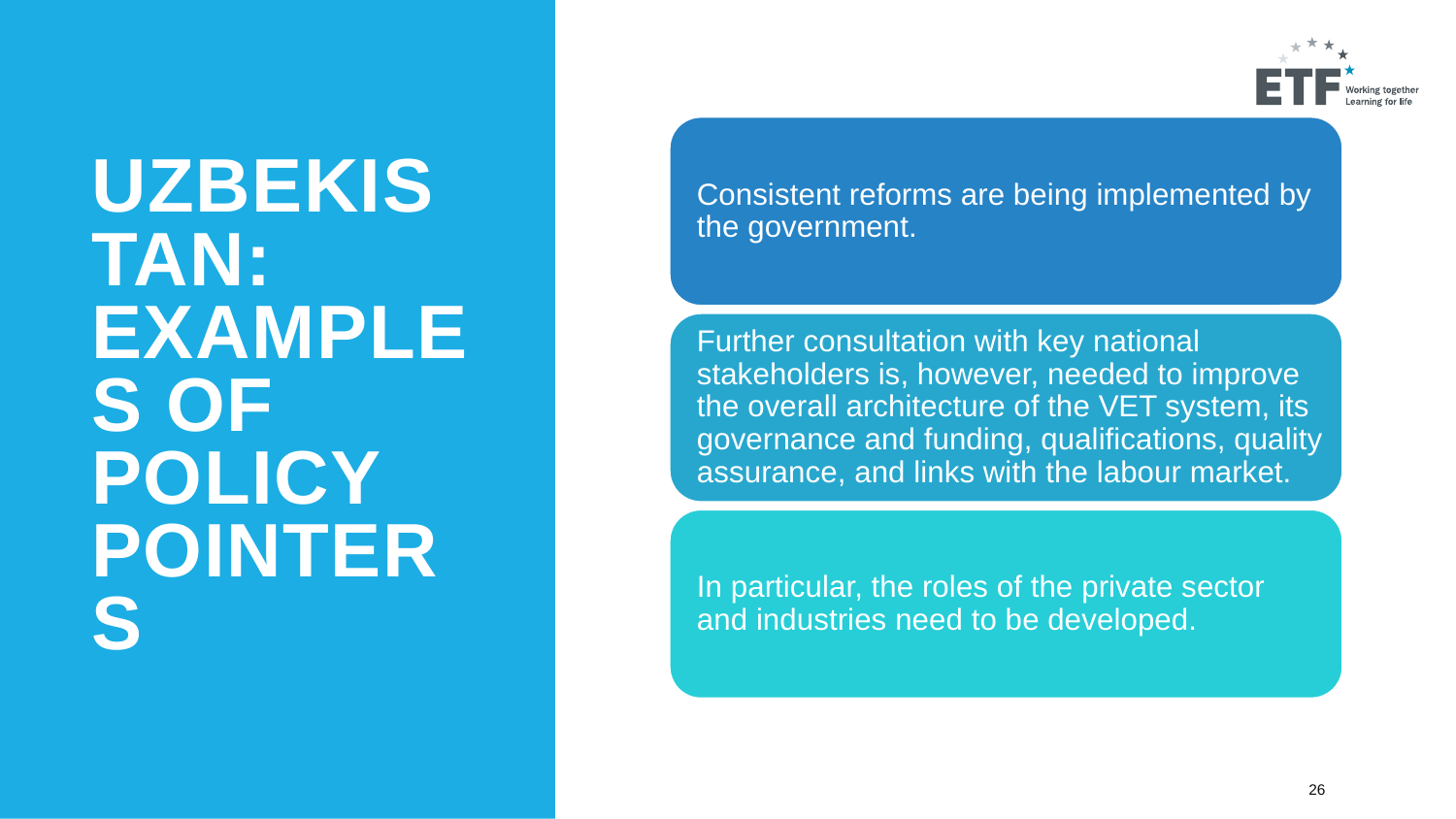

# UZBEKISTAN: EXAMPLES OF POLICY POINTERS
Consistent reforms are being implemented by the government.
Further consultation with key national stakeholders is, however, needed to improve the overall architecture of the VET system, its governance and funding, qualifications, quality assurance, and links with the labour market.
In particular, the roles of the private sector and industries need to be developed.
26